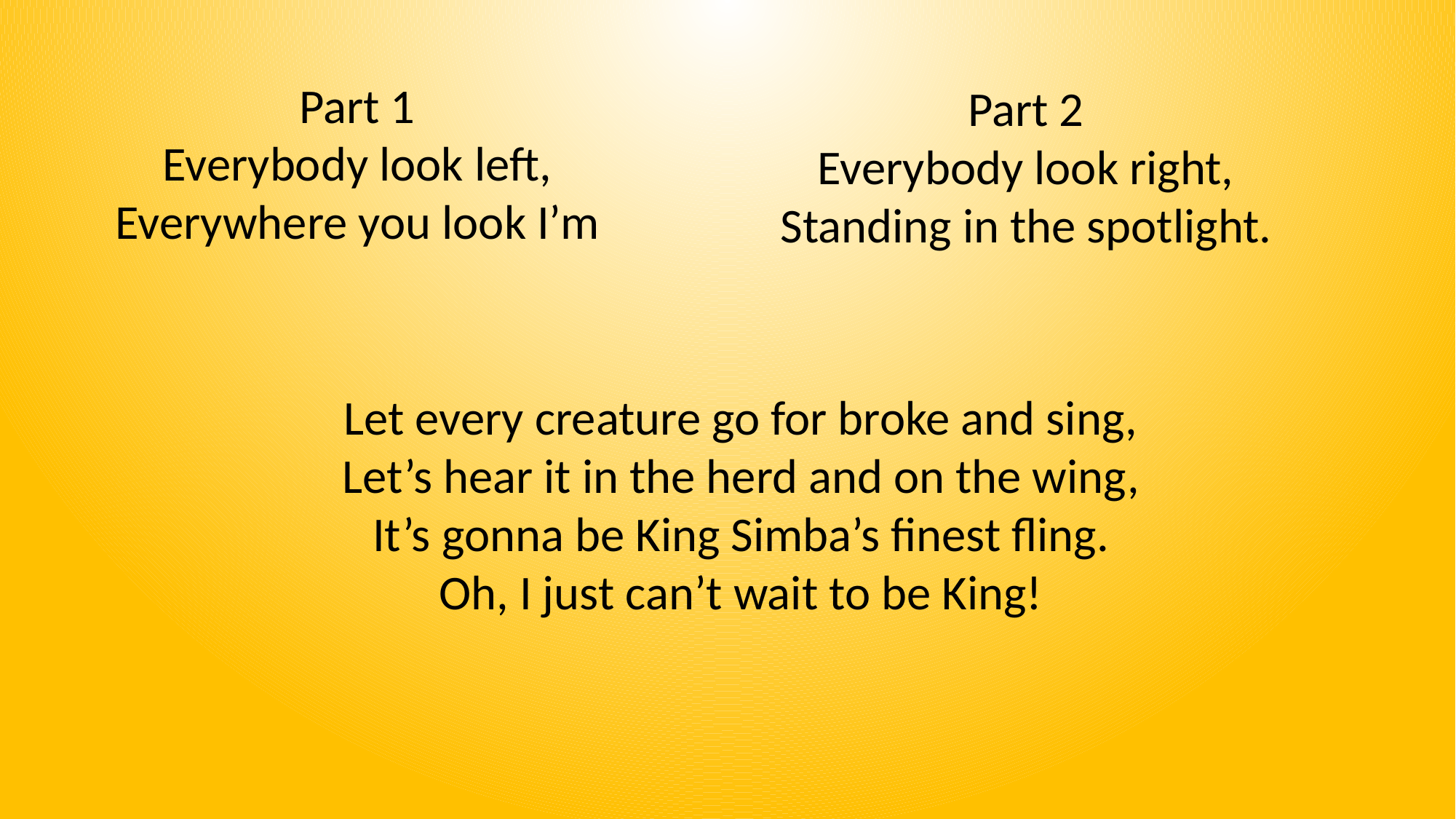

Part 1
Everybody look left,
Everywhere you look I’m
Part 2
Everybody look right,
Standing in the spotlight.
Let every creature go for broke and sing,
Let’s hear it in the herd and on the wing,
It’s gonna be King Simba’s finest fling.
Oh, I just can’t wait to be King!